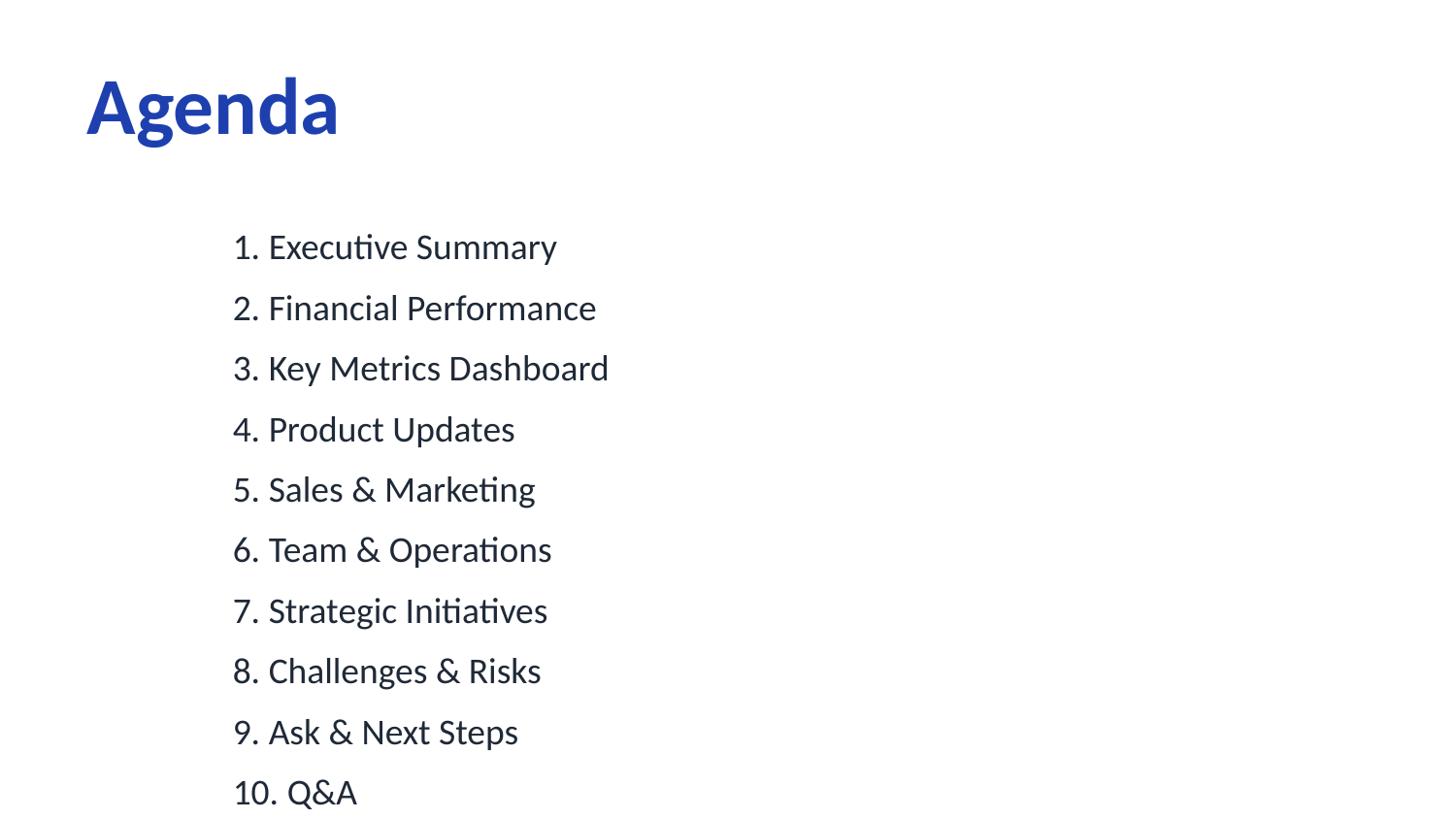

Agenda
1. Executive Summary
2. Financial Performance
3. Key Metrics Dashboard
4. Product Updates
5. Sales & Marketing
6. Team & Operations
7. Strategic Initiatives
8. Challenges & Risks
9. Ask & Next Steps
10. Q&A